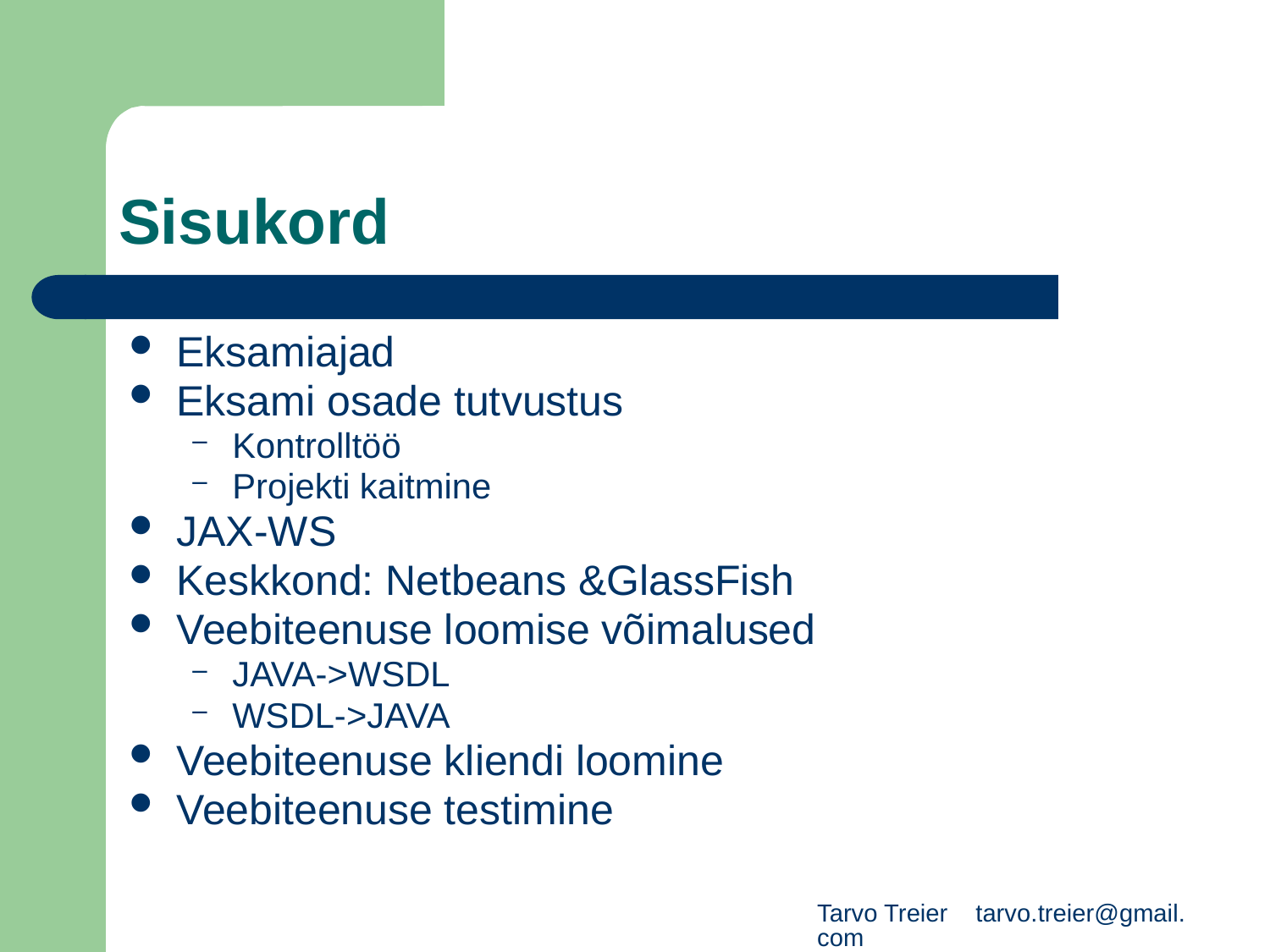

# Sisukord
Eksamiajad
Eksami osade tutvustus
Kontrolltöö
Projekti kaitmine
JAX-WS
Keskkond: Netbeans &GlassFish
Veebiteenuse loomise võimalused
JAVA->WSDL
WSDL->JAVA
Veebiteenuse kliendi loomine
Veebiteenuse testimine
Tarvo Treier    tarvo.treier@gmail.com